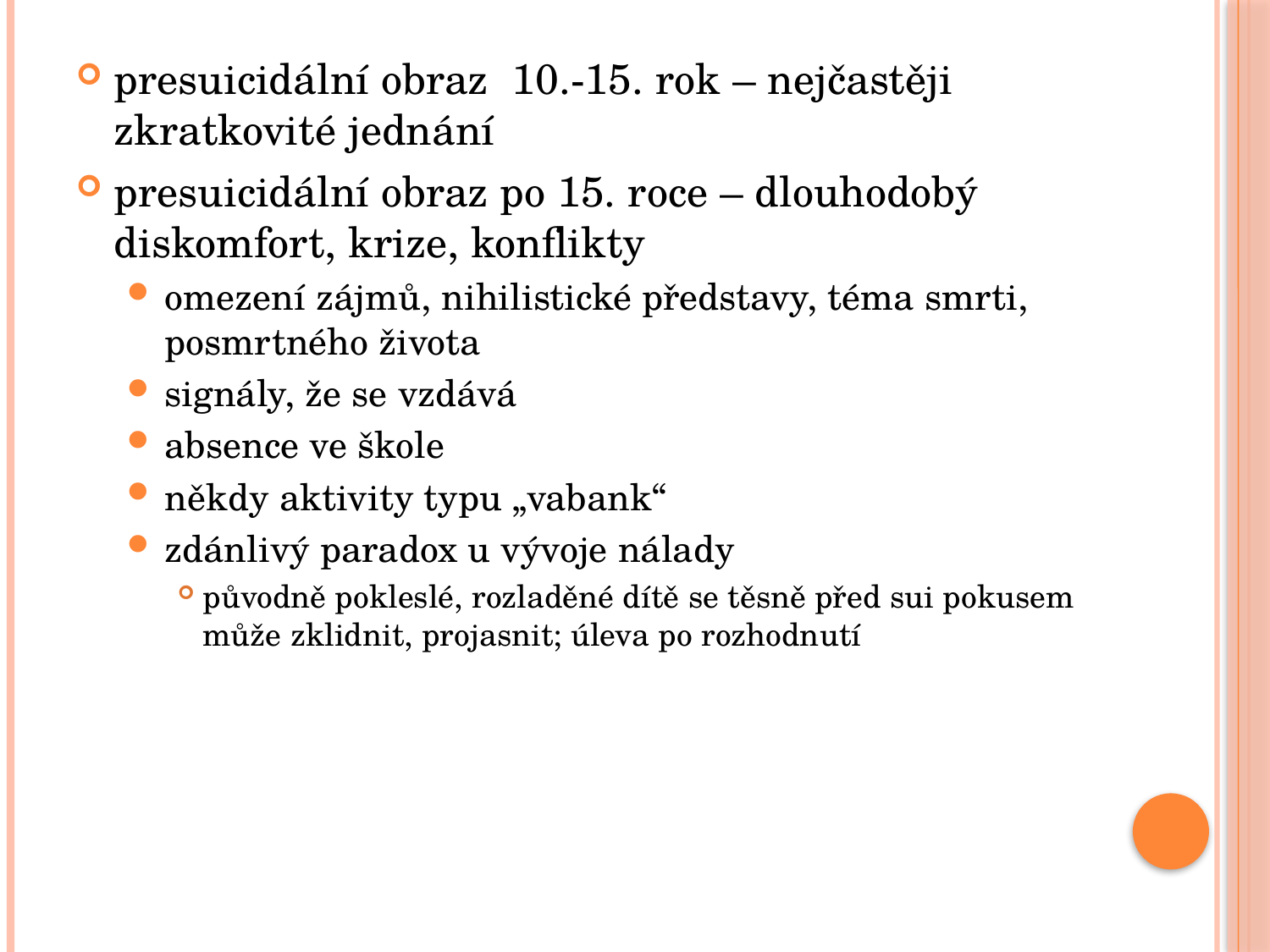

presuicidální obraz  10.-15. rok – nejčastěji zkratkovité jednání
presuicidální obraz po 15. roce – dlouhodobý diskomfort, krize, konflikty
omezení zájmů, nihilistické představy, téma smrti, posmrtného života
signály, že se vzdává
absence ve škole
někdy aktivity typu „vabank“
zdánlivý paradox u vývoje nálady
původně pokleslé, rozladěné dítě se těsně před sui pokusem může zklidnit, projasnit; úleva po rozhodnutí